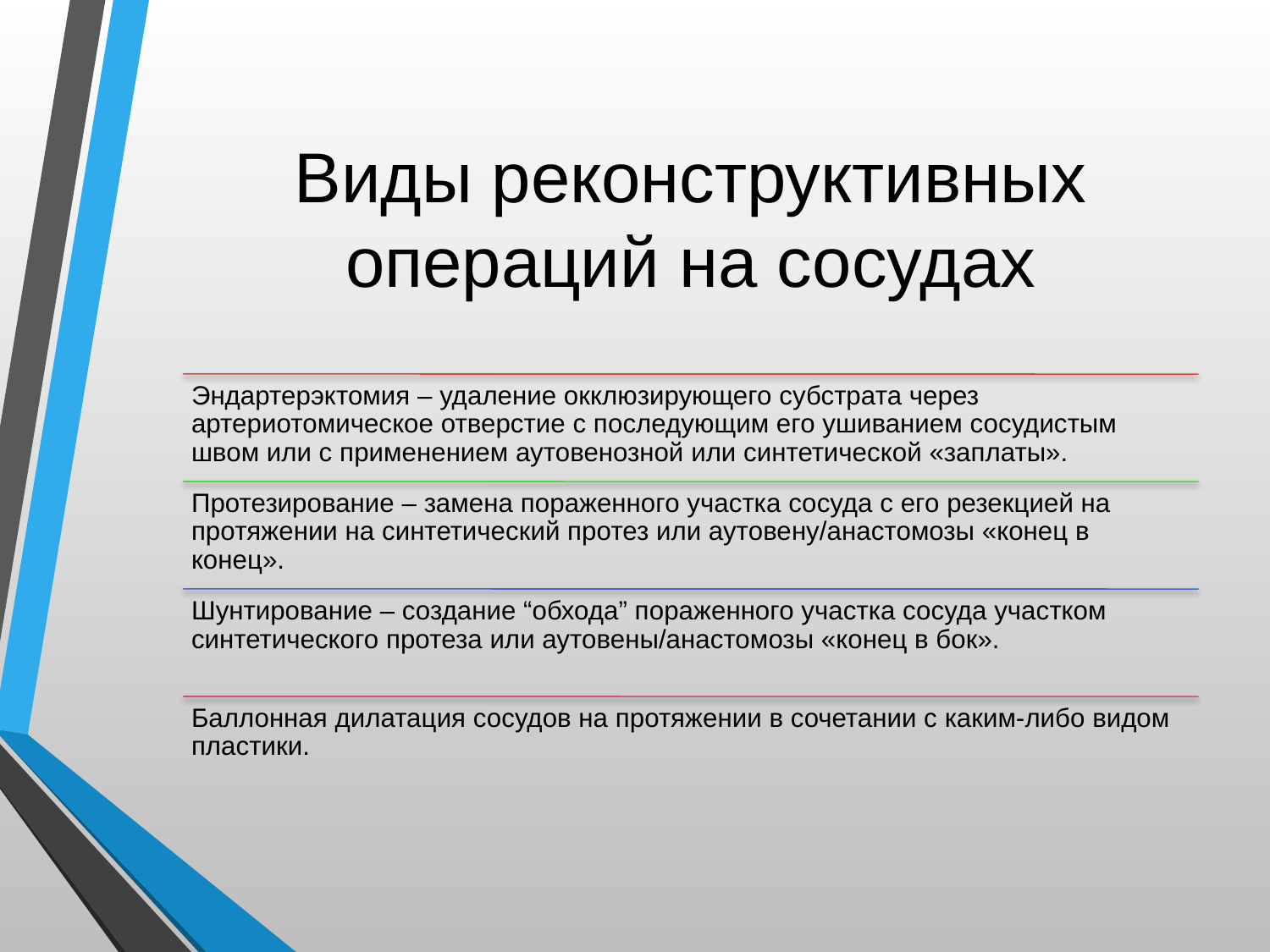

# Виды реконструктивных операций на сосудах
Эндартерэктомия – удаление окклюзирующего субстрата через артериотомическое отверстие с последующим его ушиванием сосудистым швом или с применением аутовенозной или синтетической «заплаты».
Протезирование – замена пораженного участка сосуда с его резекцией на протяжении на синтетический протез или аутовену/анастомозы «конец в конец».
Шунтирование – создание “обхода” пораженного участка сосуда участком синтетического протеза или аутовены/анастомозы «конец в бок».
Баллонная дилатация сосудов на протяжении в сочетании с каким-либо видом пластики.